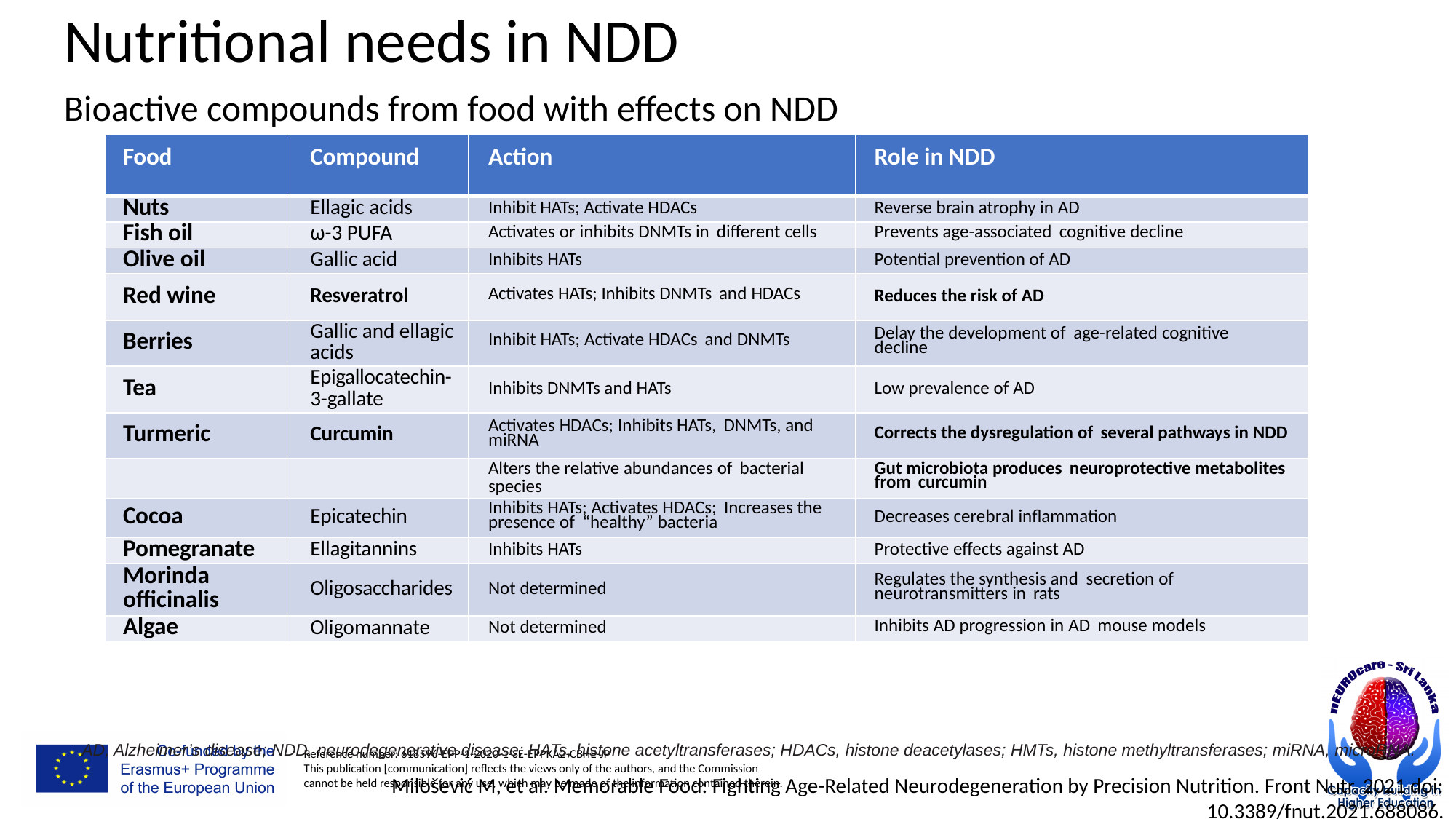

# Nutritional needs in NDD
Bioactive compounds from food with effects on NDD
| Food | Compound | Action | Role in NDD |
| --- | --- | --- | --- |
| Nuts | Ellagic acids | Inhibit HATs; Activate HDACs | Reverse brain atrophy in AD |
| Fish oil | ω-3 PUFA | Activates or inhibits DNMTs in different cells | Prevents age-associated cognitive decline |
| Olive oil | Gallic acid | Inhibits HATs | Potential prevention of AD |
| Red wine | Resveratrol | Activates HATs; Inhibits DNMTs and HDACs | Reduces the risk of AD |
| Berries | Gallic and ellagic acids | Inhibit HATs; Activate HDACs and DNMTs | Delay the development of age-related cognitive decline |
| Tea | Epigallocatechin-3-gallate | Inhibits DNMTs and HATs | Low prevalence of AD |
| Turmeric | Curcumin | Activates HDACs; Inhibits HATs, DNMTs, and miRNA | Corrects the dysregulation of several pathways in NDD |
|  |  | Alters the relative abundances of bacterial species | Gut microbiota produces neuroprotective metabolites from curcumin |
| Cocoa | Epicatechin | Inhibits HATs; Activates HDACs; Increases the presence of “healthy” bacteria | Decreases cerebral inflammation |
| Pomegranate | Ellagitannins | Inhibits HATs | Protective effects against AD |
| Morinda officinalis | Oligosaccharides | Not determined | Regulates the synthesis and secretion of neurotransmitters in rats |
| Algae | Oligomannate | Not determined | Inhibits AD progression in AD mouse models |

AD, Alzheimer’s disease; NDD, neurodegenerative disease; HATs, histone acetyltransferases; HDACs, histone deacetylases; HMTs, histone methyltransferases; miRNA, microRNA.
Milošević M, et al. Memorable Food: Fighting Age-Related Neurodegeneration by Precision Nutrition. Front Nutr. 2021 doi: 10.3389/fnut.2021.688086.